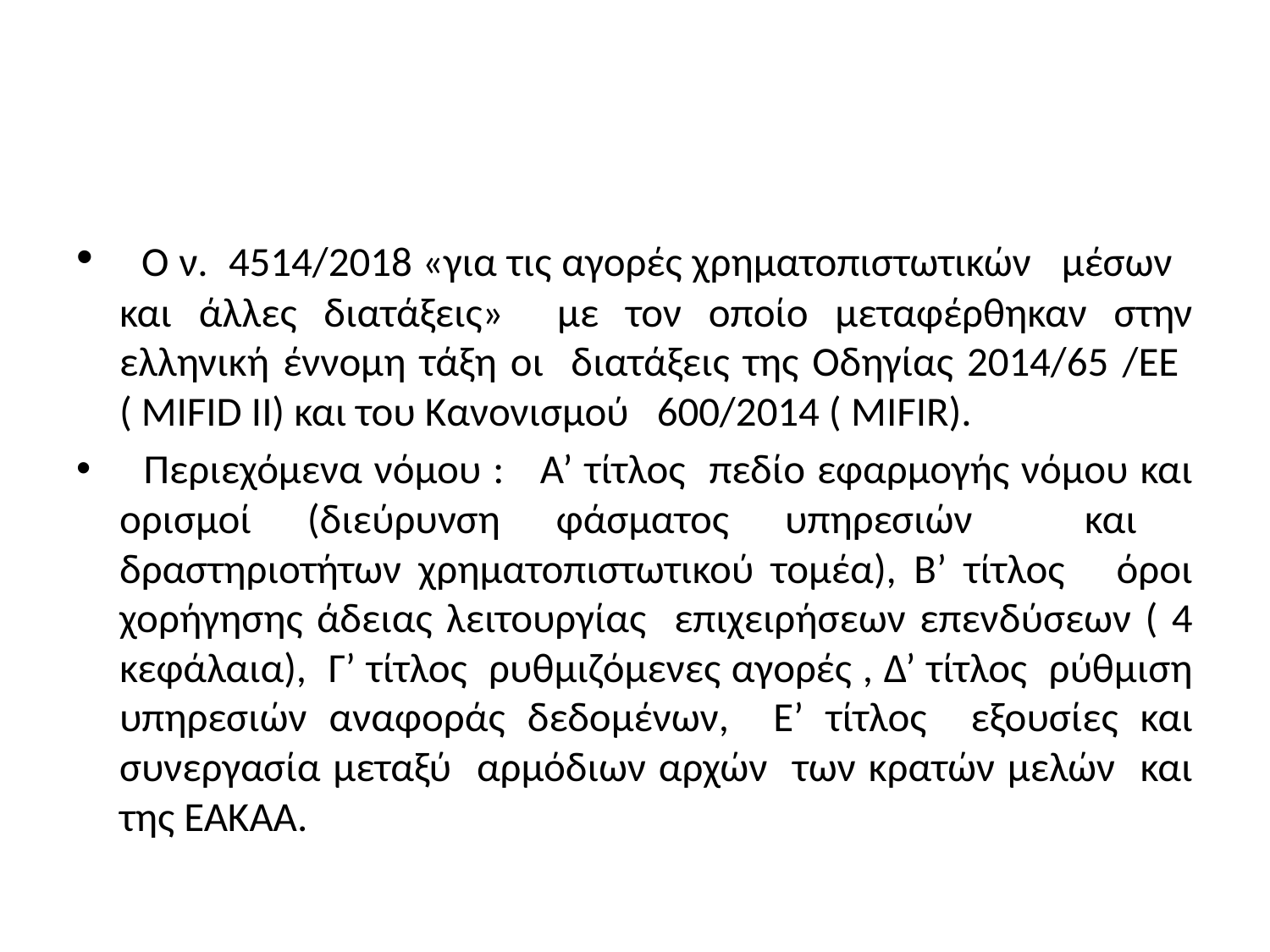

#
  Ο ν.  4514/2018 «για τις αγορές χρηματοπιστωτικών   μέσων   και άλλες διατάξεις»  με τον οποίο μεταφέρθηκαν στην ελληνική έννομη τάξη οι  διατάξεις της Οδηγίας 2014/65 /ΕΕ  ( MIFID II) και του Κανονισμού   600/2014 ( MIFIR).
  Περιεχόμενα νόμου :   Α’ τίτλος  πεδίο εφαρμογής νόμου και ορισμοί (διεύρυνση φάσματος υπηρεσιών  και  δραστηριοτήτων χρηματοπιστωτικού τομέα), Β’ τίτλος   όροι χορήγησης άδειας λειτουργίας  επιχειρήσεων επενδύσεων ( 4 κεφάλαια),  Γ’ τίτλος  ρυθμιζόμενες αγορές , Δ’ τίτλος  ρύθμιση υπηρεσιών αναφοράς δεδομένων,  Ε’ τίτλος  εξουσίες και συνεργασία μεταξύ  αρμόδιων αρχών  των κρατών μελών  και της ΕΑΚΑΑ.